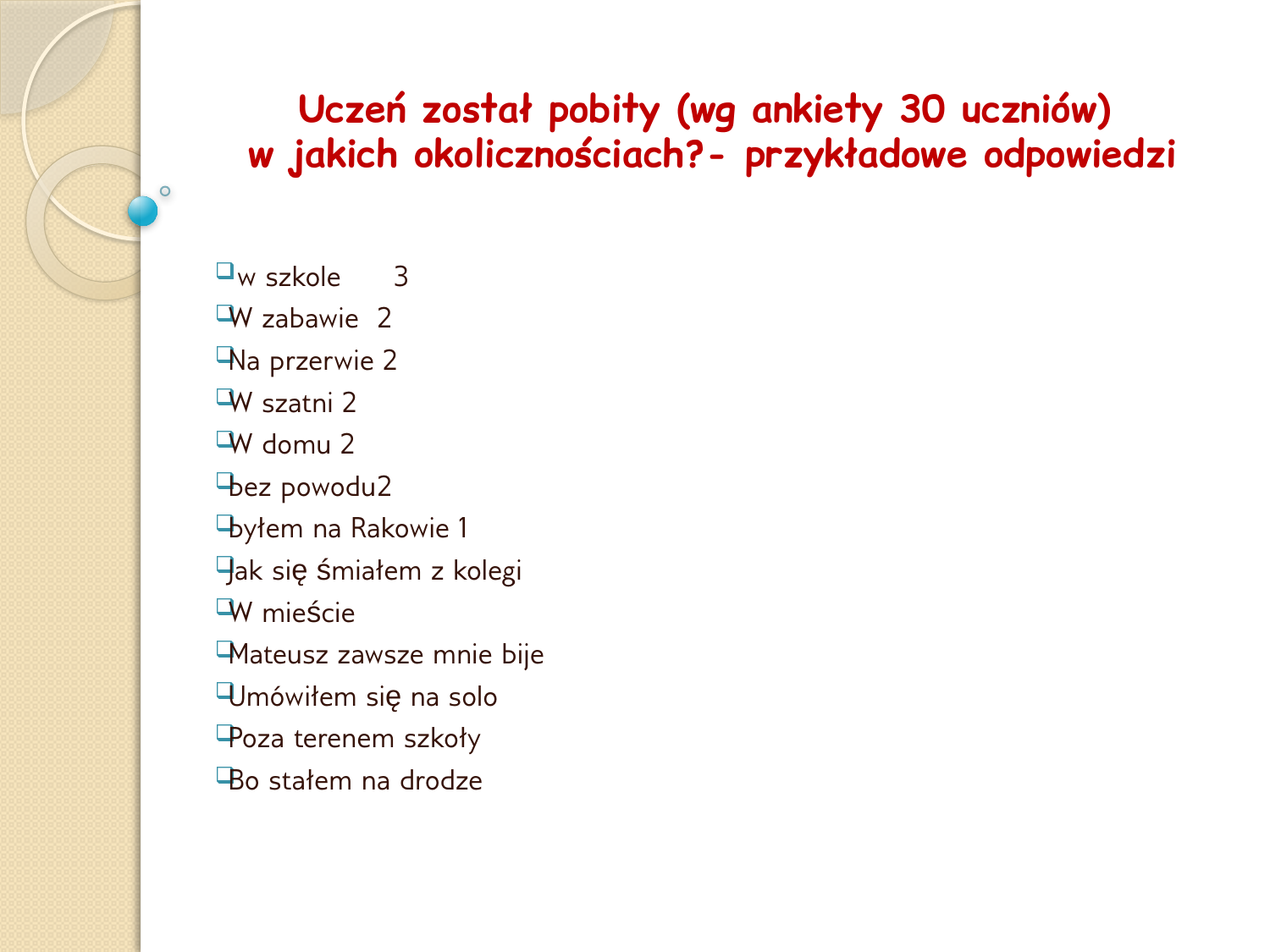

# Uczeń został pobity (wg ankiety 30 uczniów) w jakich okolicznościach?- przykładowe odpowiedzi
 w szkole      3
W zabawie	2
Na przerwie 2
W szatni 2
W domu 2
bez powodu	2
byłem na Rakowie 1
Jak się śmiałem z kolegi
W mieście
Mateusz zawsze mnie bije
Umówiłem się na solo
Poza terenem szkoły
Bo stałem na drodze